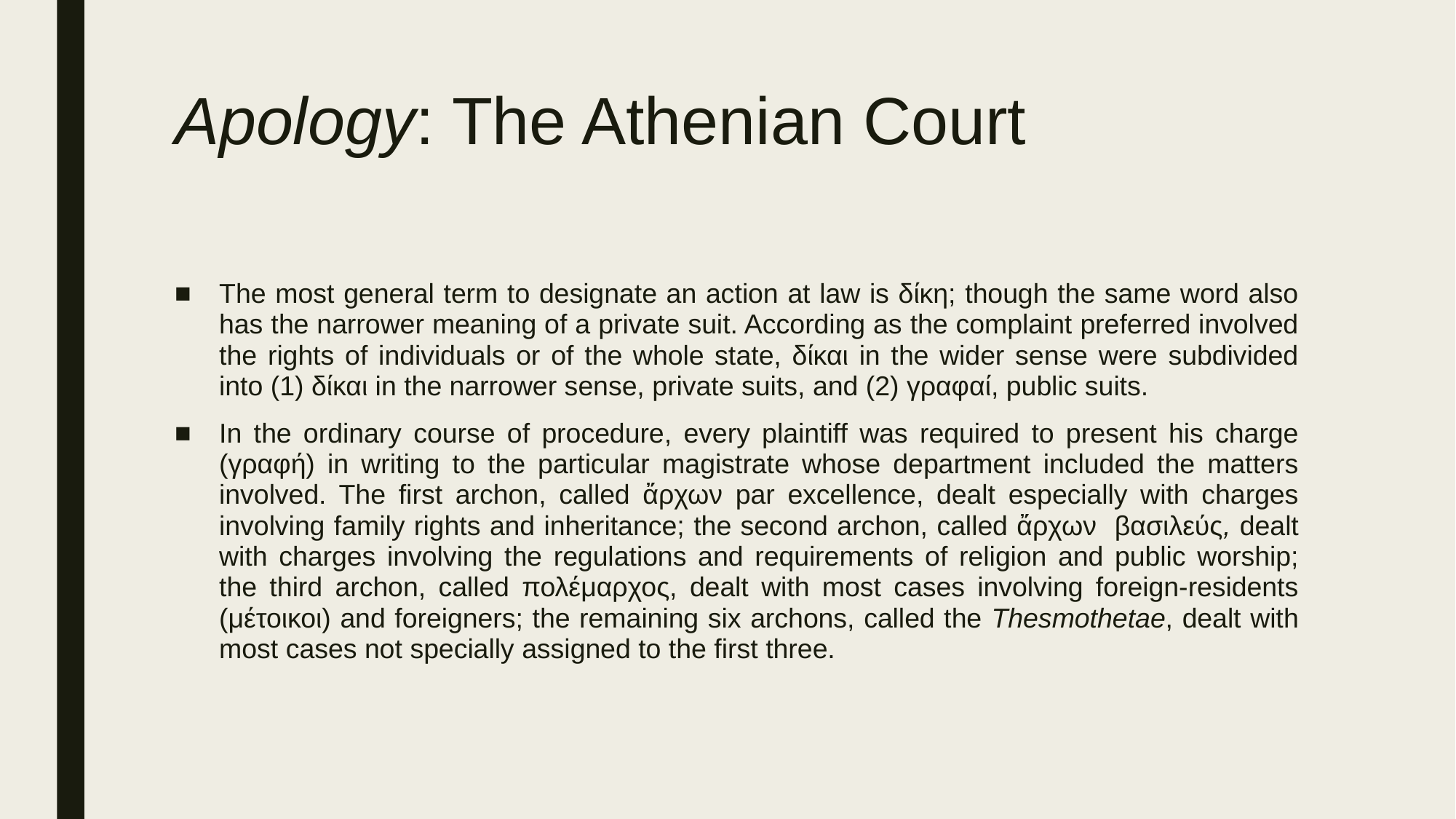

# Apology: The Athenian Court
The most general term to designate an action at law is δίκη; though the same word also has the narrower meaning of a private suit. According as the complaint preferred involved the rights of individuals or of the whole state, δίκαι in the wider sense were subdivided into (1) δίκαι in the narrower sense, private suits, and (2) γραφαί, public suits.
In the ordinary course of procedure, every plaintiff was required to present his charge (γραφή) in writing to the particular magistrate whose department included the matters involved. The first archon, called ἄρχων par excellence, dealt especially with charges involving family rights and inheritance; the second archon, called ἄρχων  βασιλεύς, dealt with charges involving the regulations and requirements of religion and public worship; the third archon, called πολέμαρχος, dealt with most cases involving foreign-residents (μέτοικοι) and foreigners; the remaining six archons, called the Thesmothetae, dealt with most cases not specially assigned to the first three.